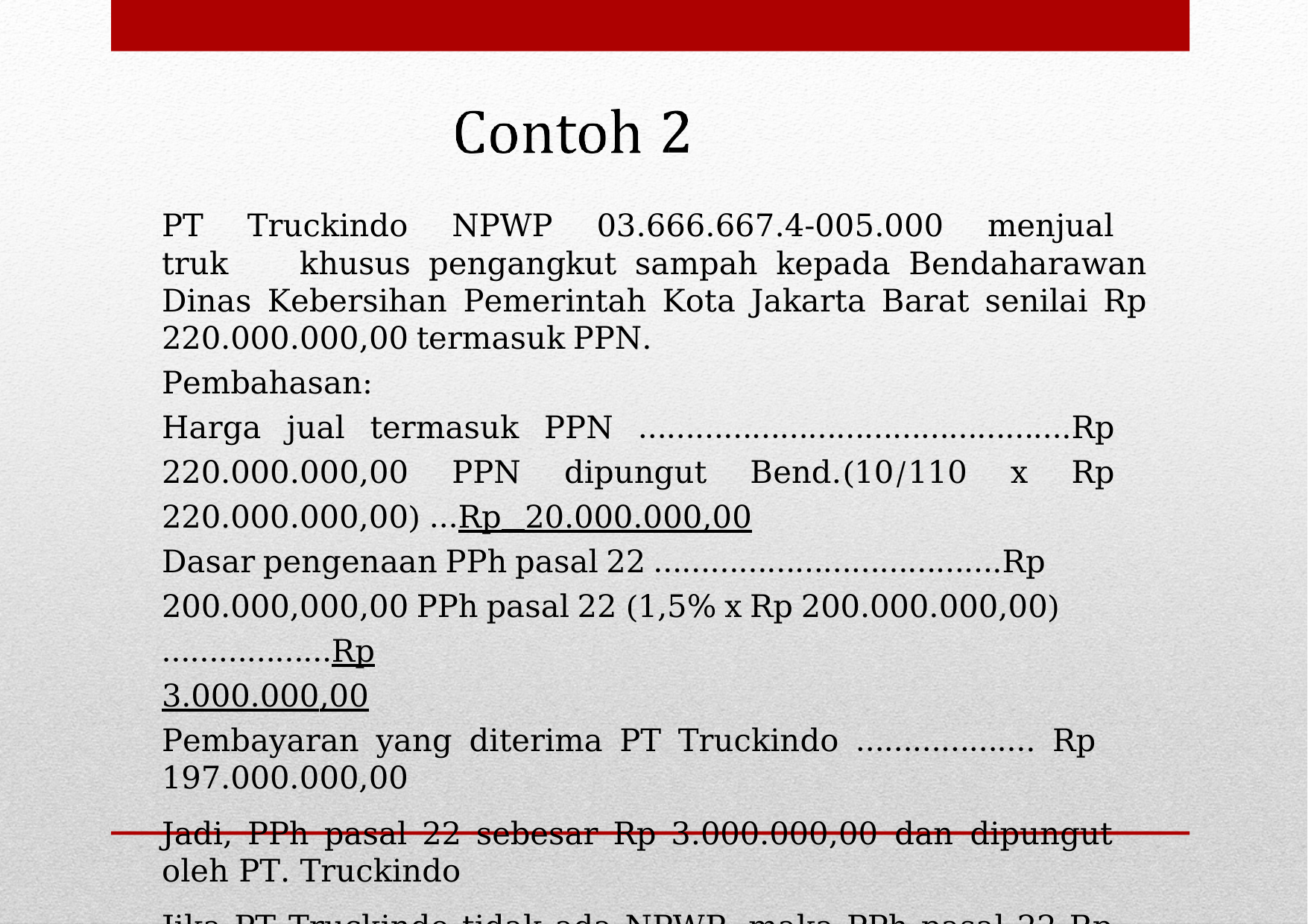

PT    Truckindo    NPWP    03.666.667.4-005.000    menjual    truk    khusus pengangkut sampah kepada Bendaharawan Dinas Kebersihan Pemerintah Kota Jakarta Barat senilai Rp 220.000.000,00 termasuk PPN.
Pembahasan:
Harga jual termasuk PPN ……………………………………….Rp 220.000.000,00 PPN dipungut Bend.(10/110 x Rp 220.000.000,00) …Rp   20.000.000,00
Dasar pengenaan PPh pasal 22 ……………………………….Rp 200.000,000,00 PPh pasal 22 (1,5% x Rp 200.000.000,00) ………………Rp	3.000.000,00
Pembayaran yang diterima PT Truckindo ………………. Rp  197.000.000,00
Jadi, PPh pasal 22 sebesar Rp 3.000.000,00 dan dipungut oleh PT. Truckindo
Jika PT Truckindo tidak ada NPWP, maka PPh pasal 22 Rp 6.000.000,00